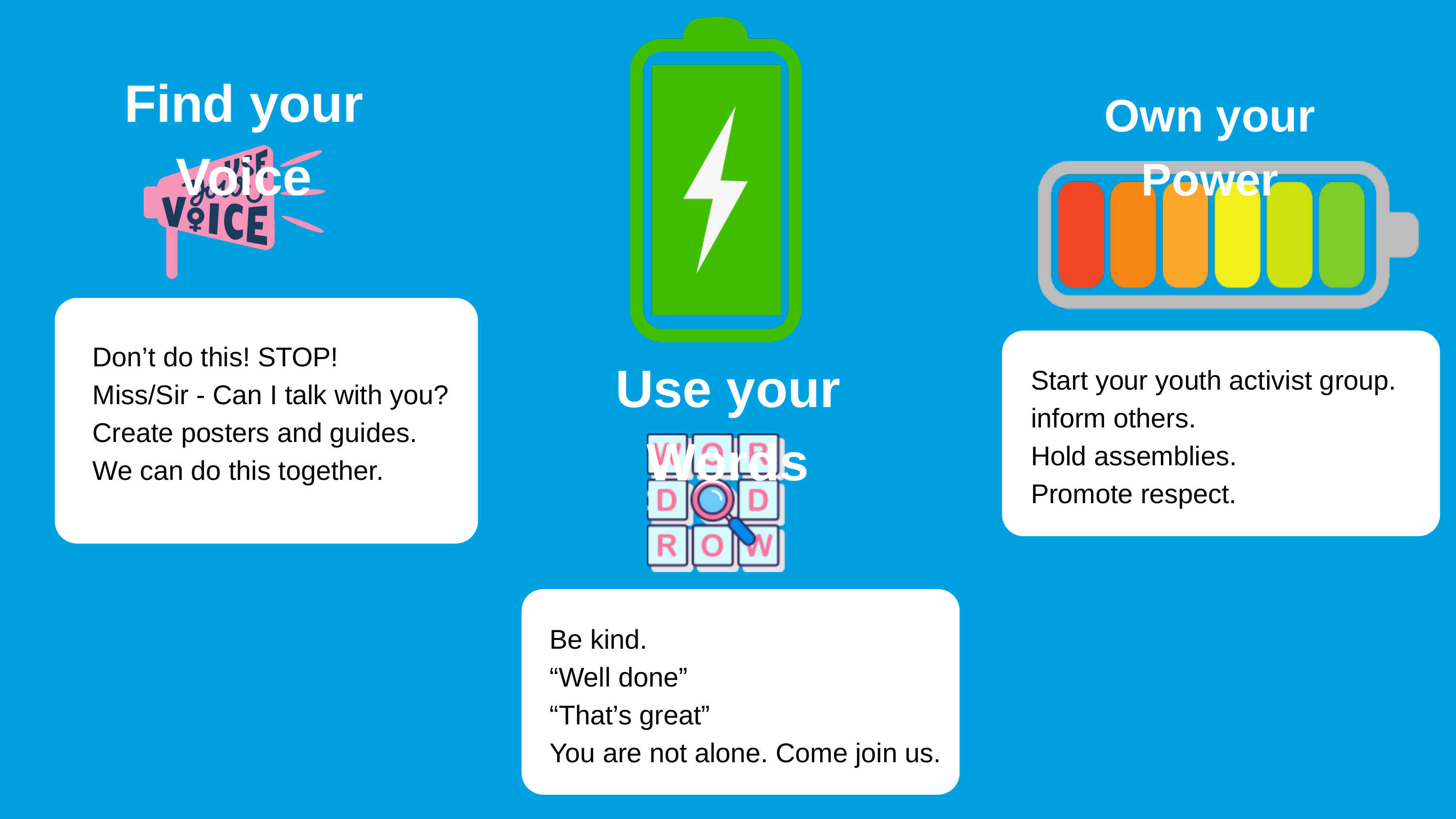

Find your Voice
Own your Power

Don’t do this! STOP!
Miss/Sir - Can I talk with you?
Create posters and guides.
We can do this together.
Use your Words
Start your youth activist group.
inform others.
Hold assemblies.
Promote respect.

Be kind.
“Well done”
“That’s great”
You are not alone. Come join us.